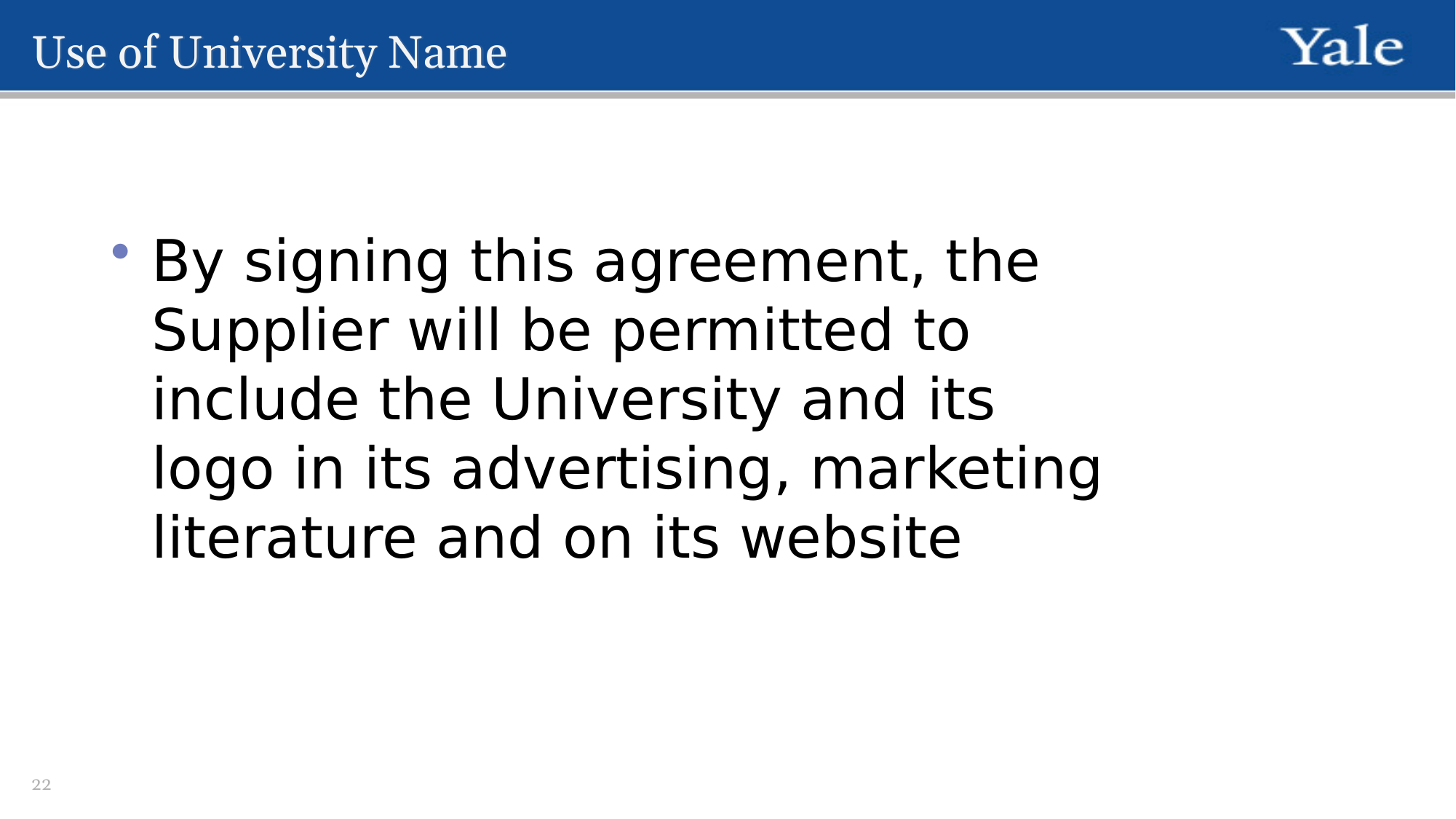

# Use of University Name
By signing this agreement, the Supplier will be permitted to include the University and its logo in its advertising, marketing literature and on its website

22